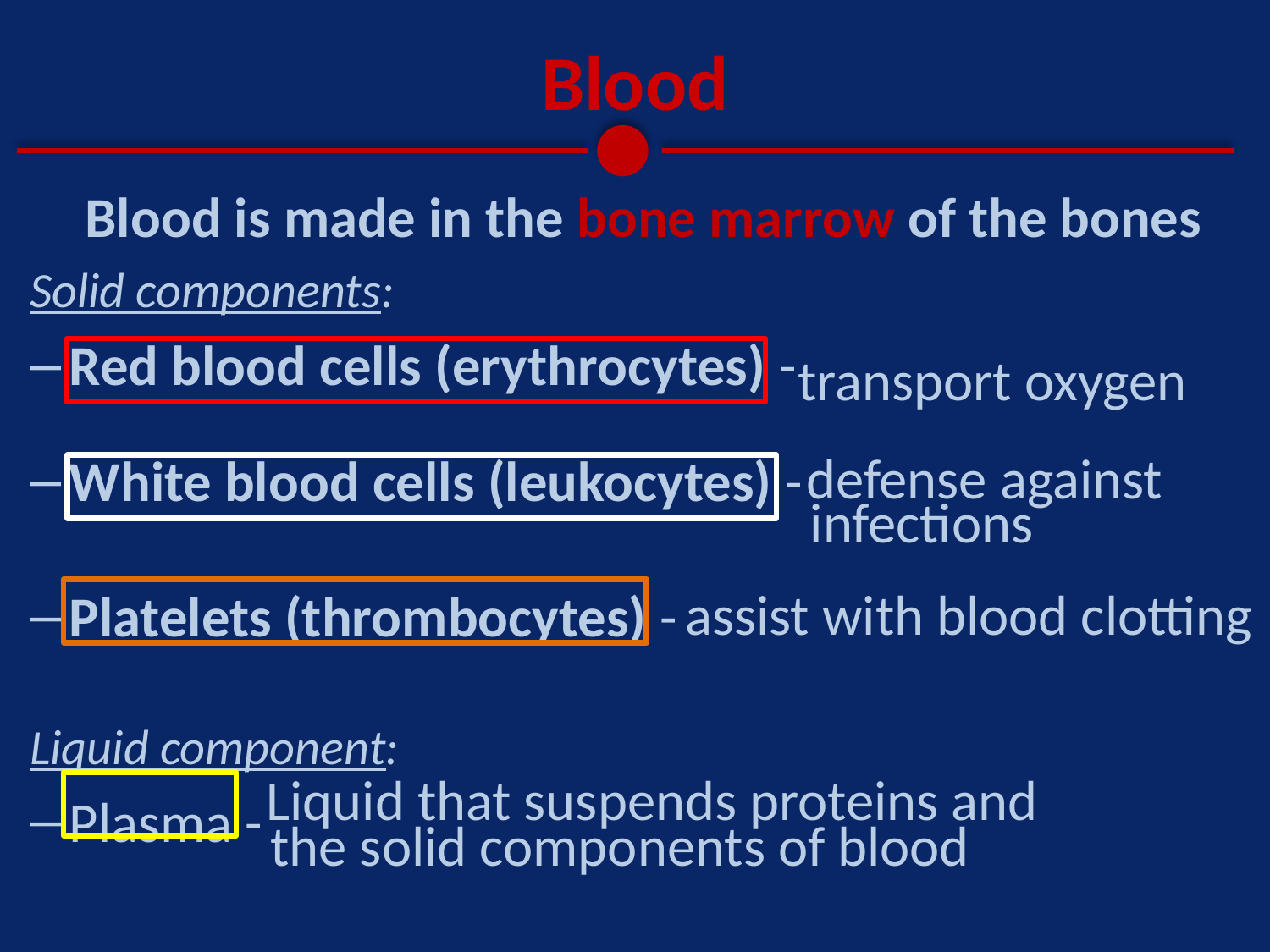

# Blood

Blood is made in the bone marrow of the bones
Solid components:
Red blood cells (erythrocytes) -

White blood cells (leukocytes) -

Platelets (thrombocytes) -

Liquid component:
Plasma -

transport oxygen
defense against
infections

assist with blood clotting

Liquid that suspends proteins and
the solid components of blood